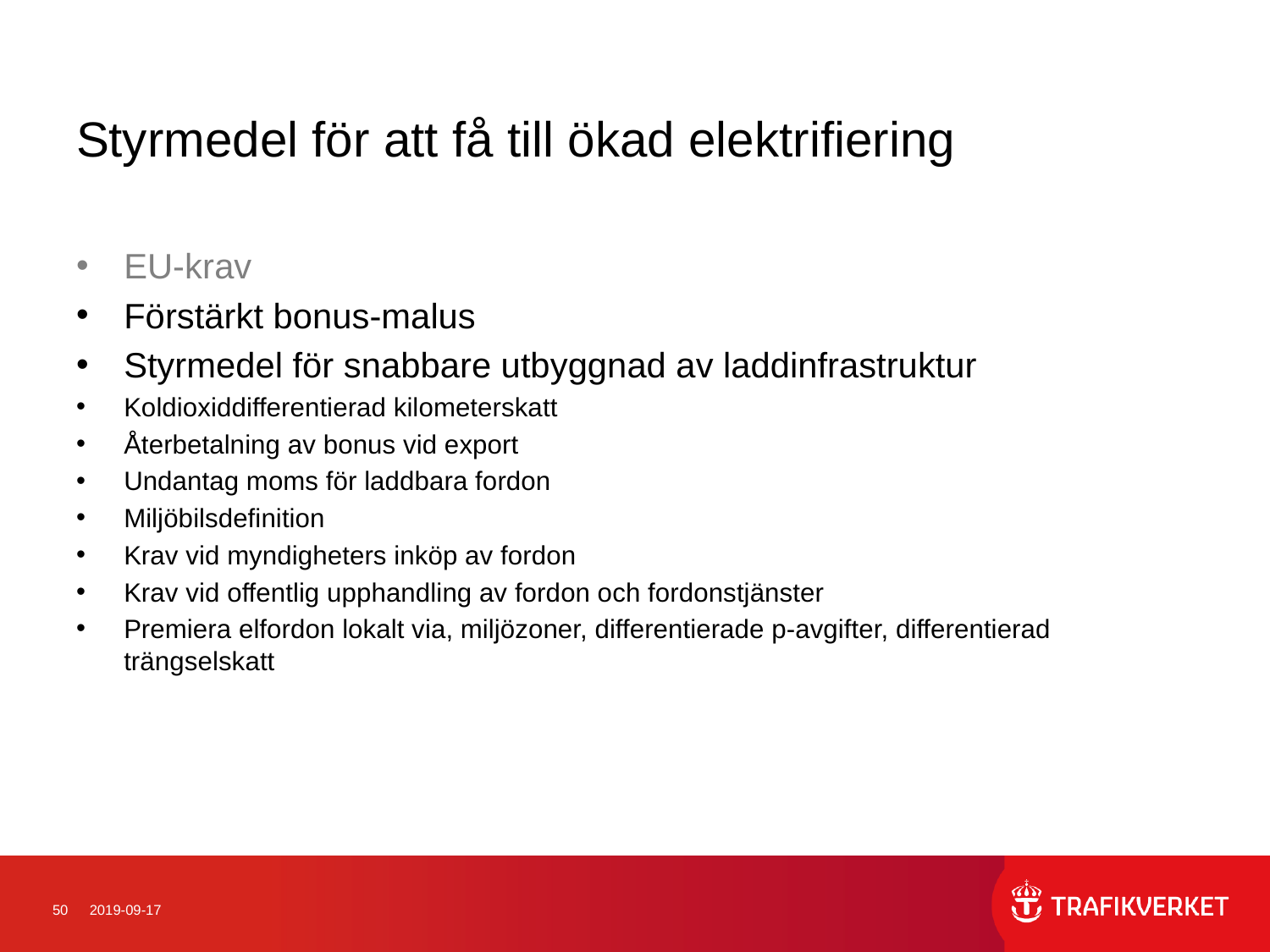

# Styrmedel för att få till ökad elektrifiering
EU-krav
Förstärkt bonus-malus
Styrmedel för snabbare utbyggnad av laddinfrastruktur
Koldioxiddifferentierad kilometerskatt
Återbetalning av bonus vid export
Undantag moms för laddbara fordon
Miljöbilsdefinition
Krav vid myndigheters inköp av fordon
Krav vid offentlig upphandling av fordon och fordonstjänster
Premiera elfordon lokalt via, miljözoner, differentierade p-avgifter, differentierad trängselskatt